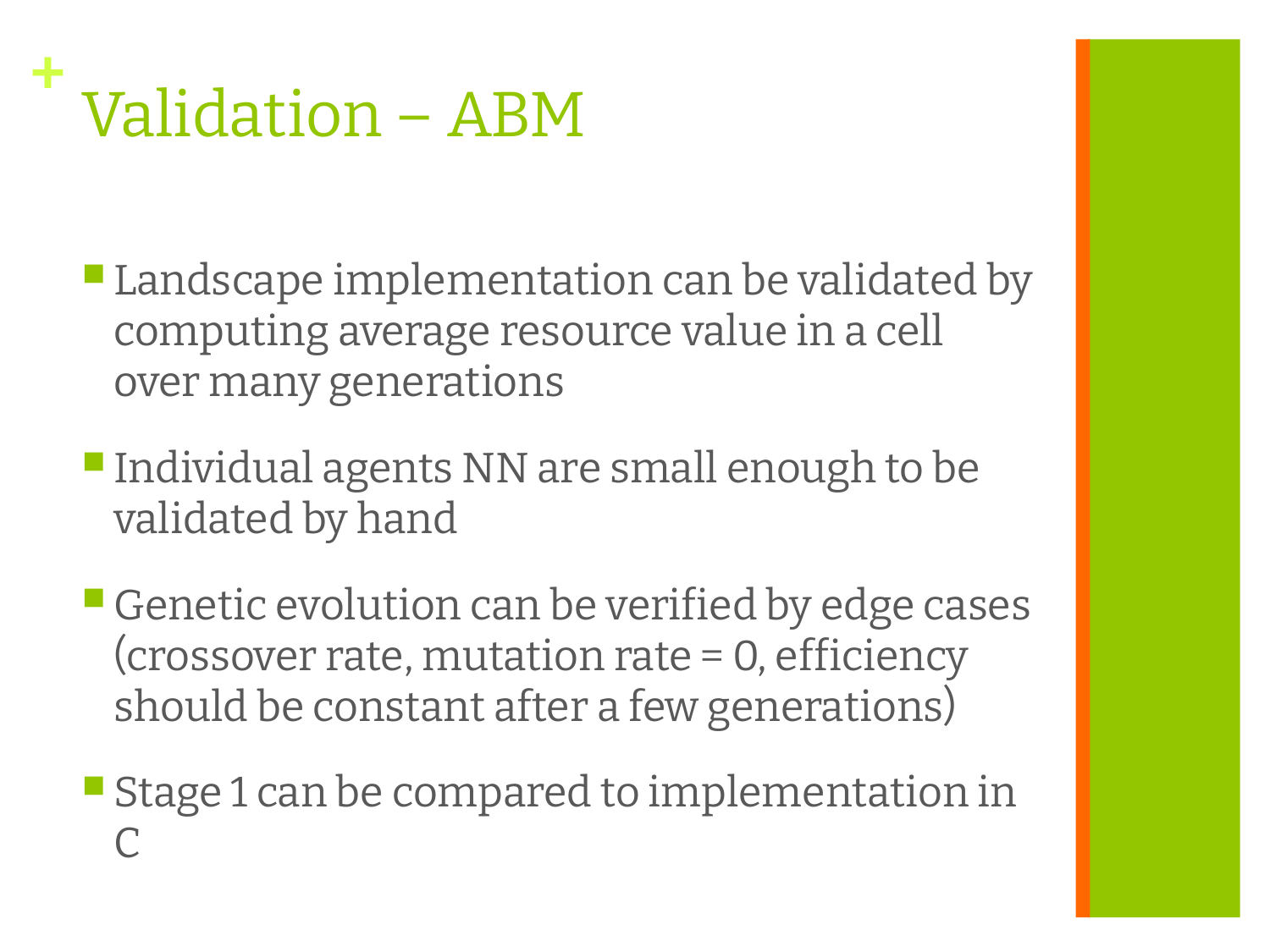

# Validation – ABM
Landscape implementation can be validated by computing average resource value in a cell over many generations
Individual agents NN are small enough to be validated by hand
Genetic evolution can be verified by edge cases (crossover rate, mutation rate = 0, efficiency should be constant after a few generations)
Stage 1 can be compared to implementation in C